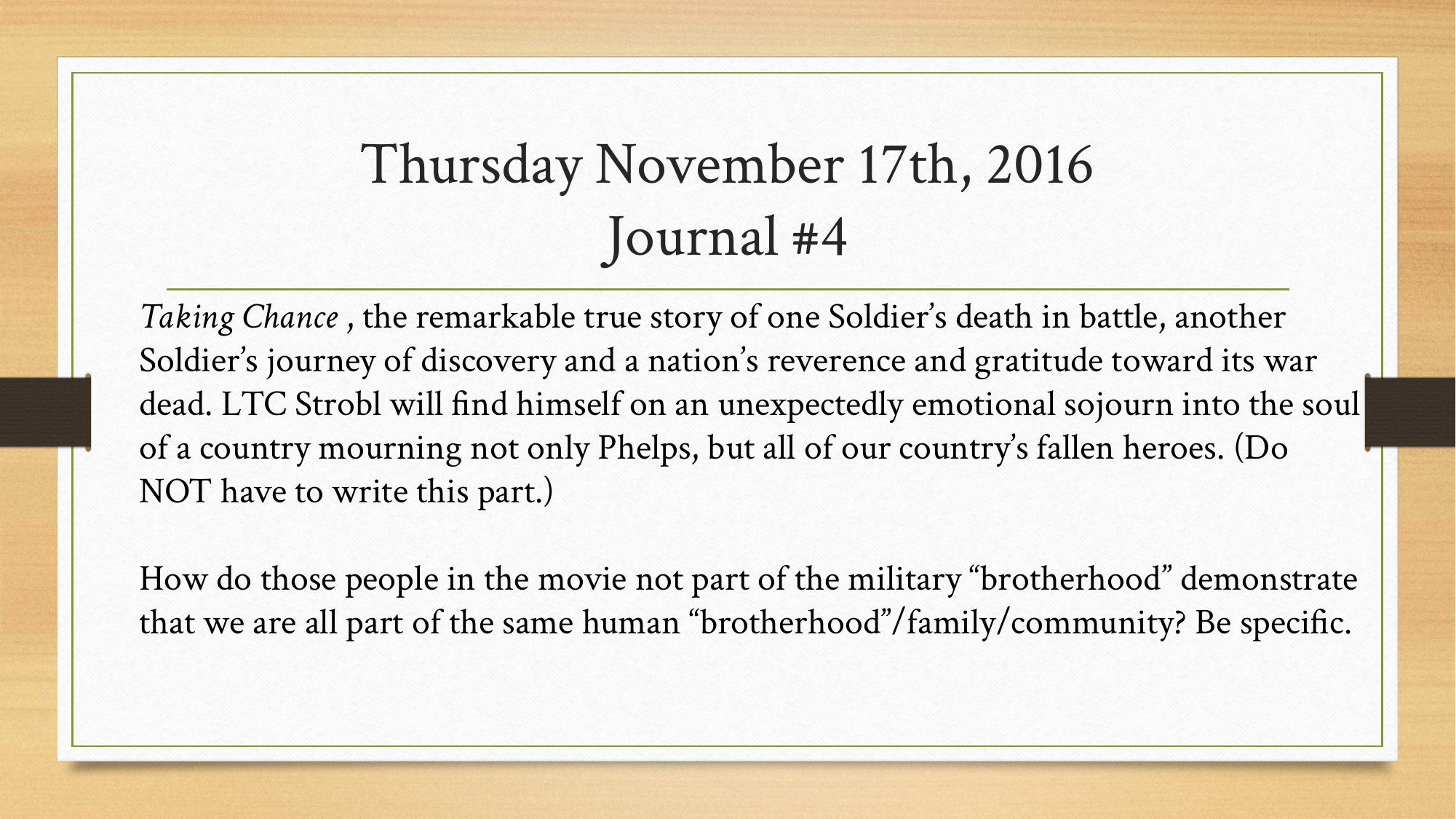

# Thursday November 17th, 2016 Journal #4
Taking Chance , the remarkable true story of one Soldier’s death in battle, another Soldier’s journey of discovery and a nation’s reverence and gratitude toward its war dead. LTC Strobl will find himself on an unexpectedly emotional sojourn into the soul of a country mourning not only Phelps, but all of our country’s fallen heroes. (Do NOT have to write this part.)

How do those people in the movie not part of the military “brotherhood” demonstrate that we are all part of the same human “brotherhood”/family/community? Be specific.